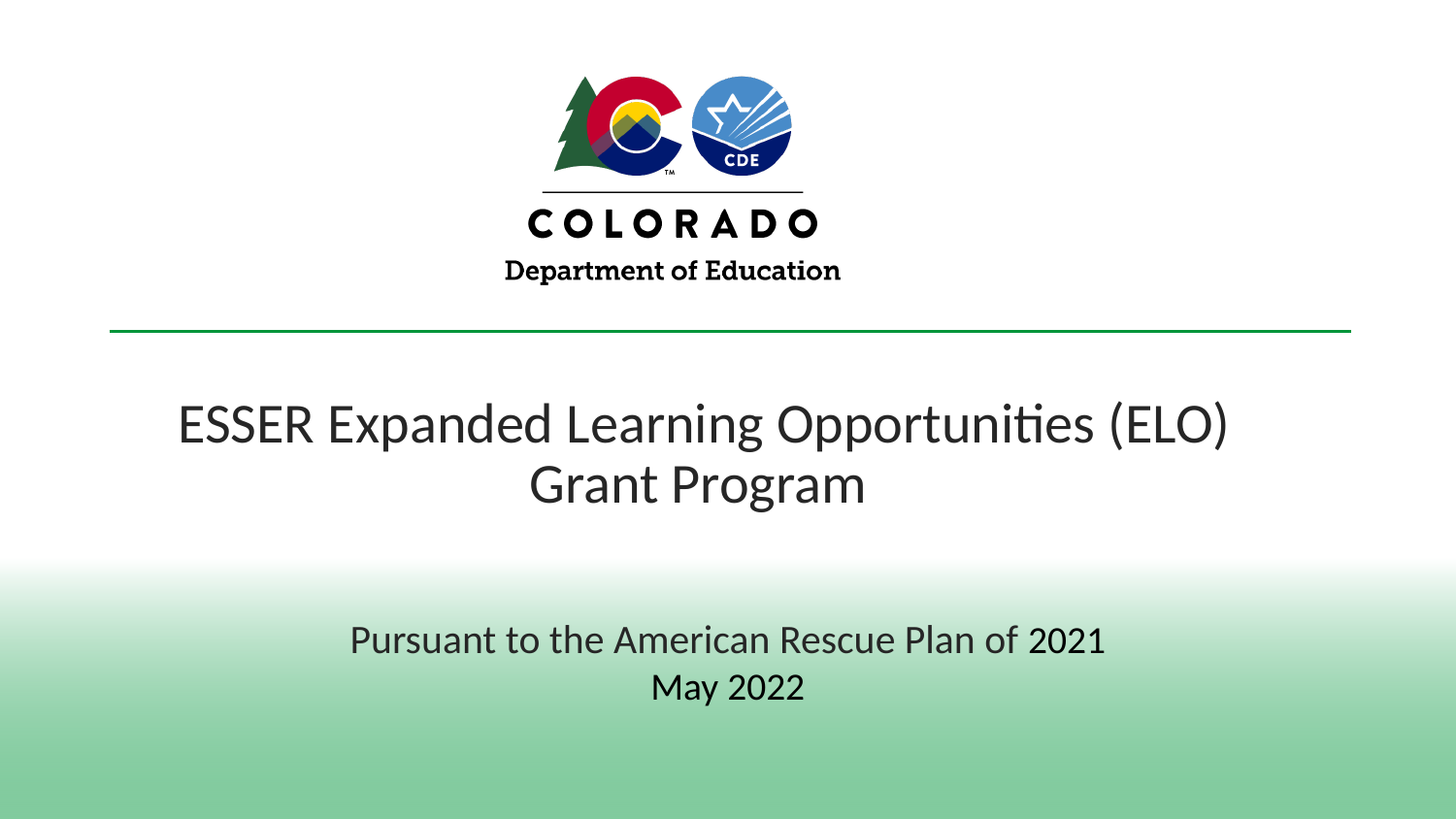

# ESSER Expanded Learning Opportunities (ELO) Grant Program
Pursuant to the American Rescue Plan of 2021
May 2022